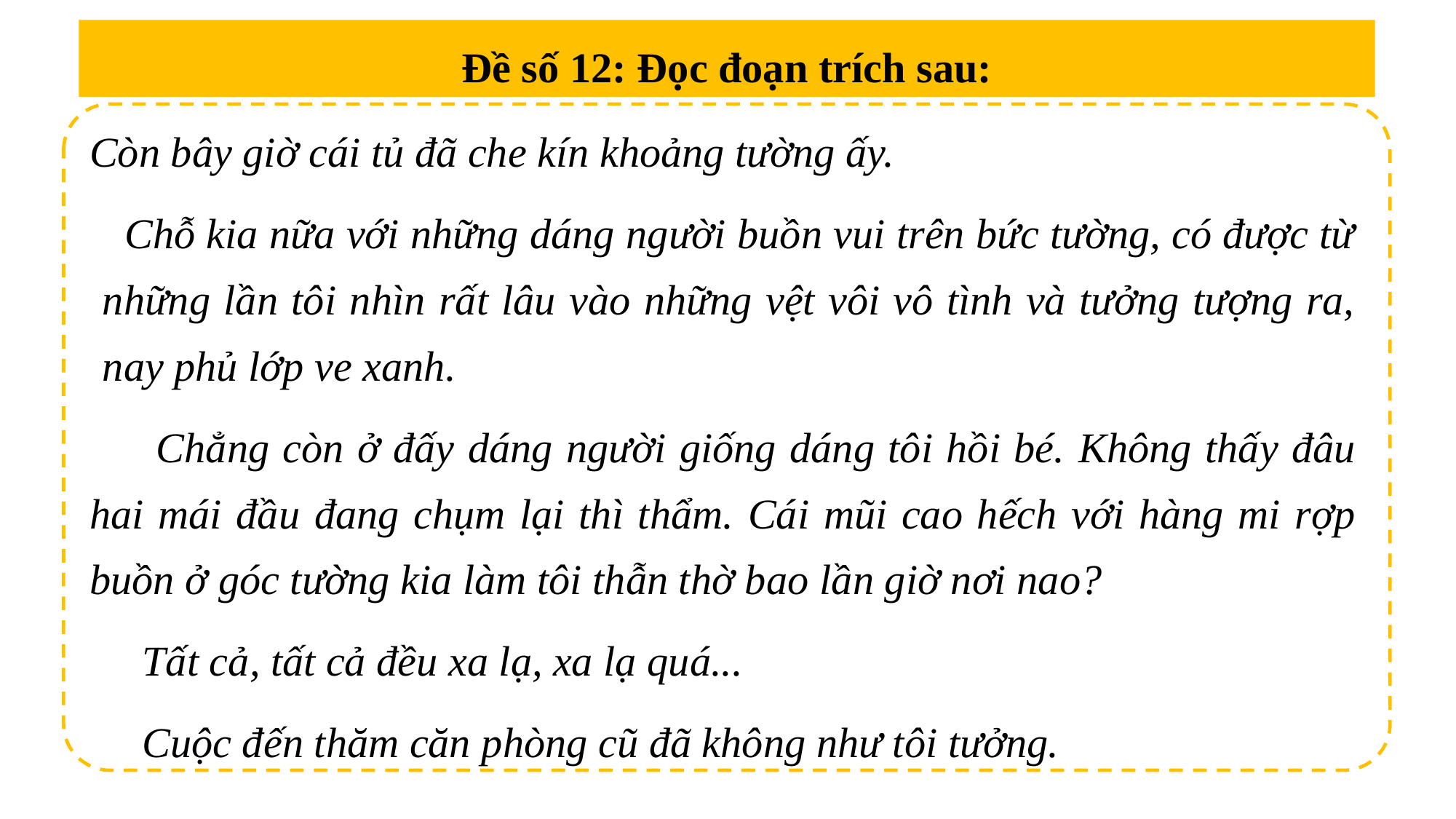

Đề số 12: Đọc đoạn trích sau:

Còn bây giờ cái tủ đã che kín khoảng tường ấy.
  Chỗ kia nữa với những dáng người buồn vui trên bức tường, có được từ những lần tôi nhìn rất lâu vào những vệt vôi vô tình và tưởng tượng ra, nay phủ lớp ve xanh.
     Chẳng còn ở đấy dáng người giống dáng tôi hồi bé. Không thấy đâu hai mái đầu đang chụm lại thì thẩm. Cái mũi cao hếch với hàng mi rợp buồn ở góc tường kia làm tôi thẫn thờ bao lần giờ nơi nao?
     Tất cả, tất cả đều xa lạ, xa lạ quá...
     Cuộc đến thăm căn phòng cũ đã không như tôi tưởng.